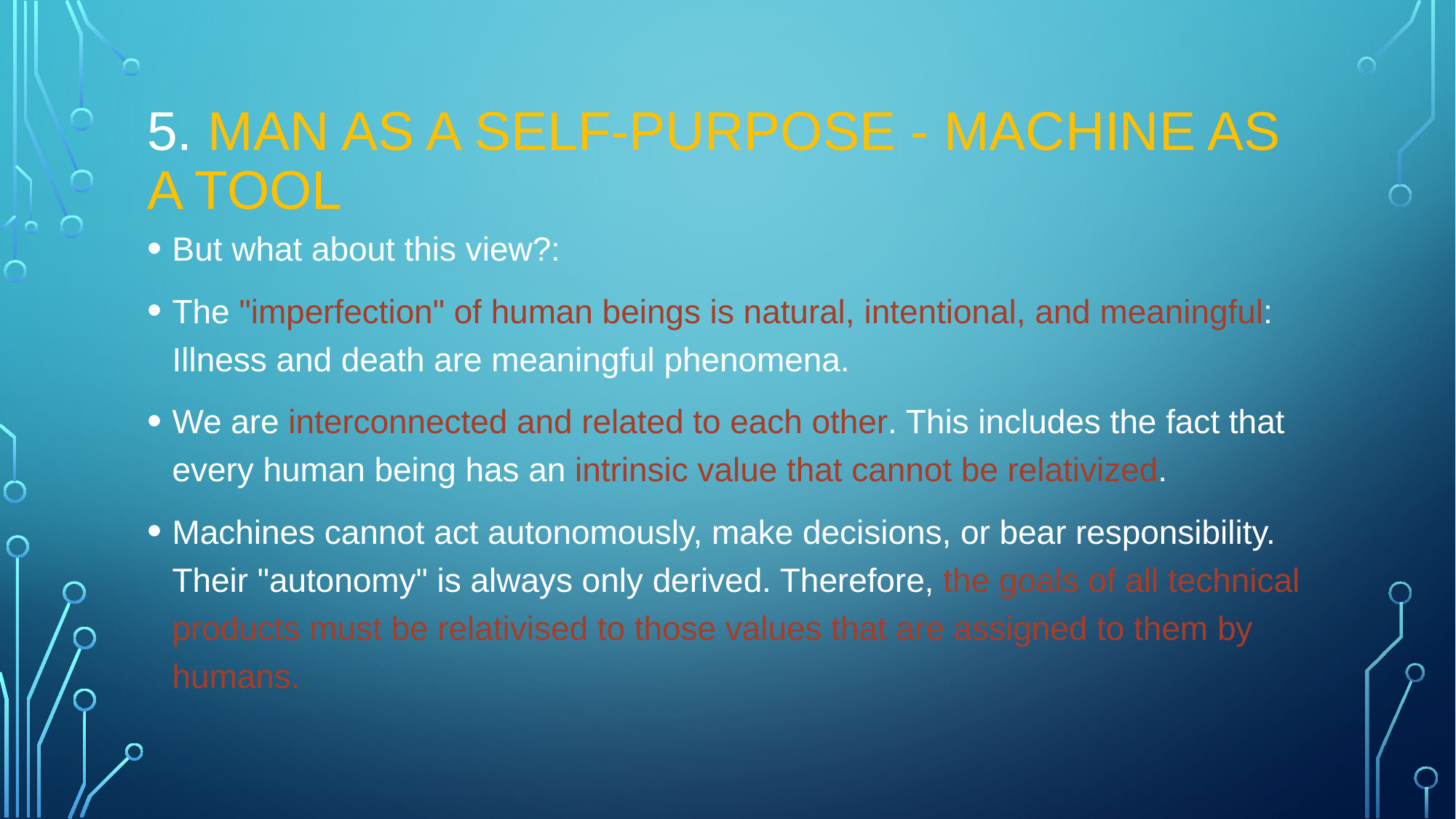

# 5. Man as a self-purpose - machine as a tool
But what about this view?:
The "imperfection" of human beings is natural, intentional, and meaningful: Illness and death are meaningful phenomena.
We are interconnected and related to each other. This includes the fact that every human being has an intrinsic value that cannot be relativized.
Machines cannot act autonomously, make decisions, or bear responsibility. Their "autonomy" is always only derived. Therefore, the goals of all technical products must be relativised to those values that are assigned to them by humans.